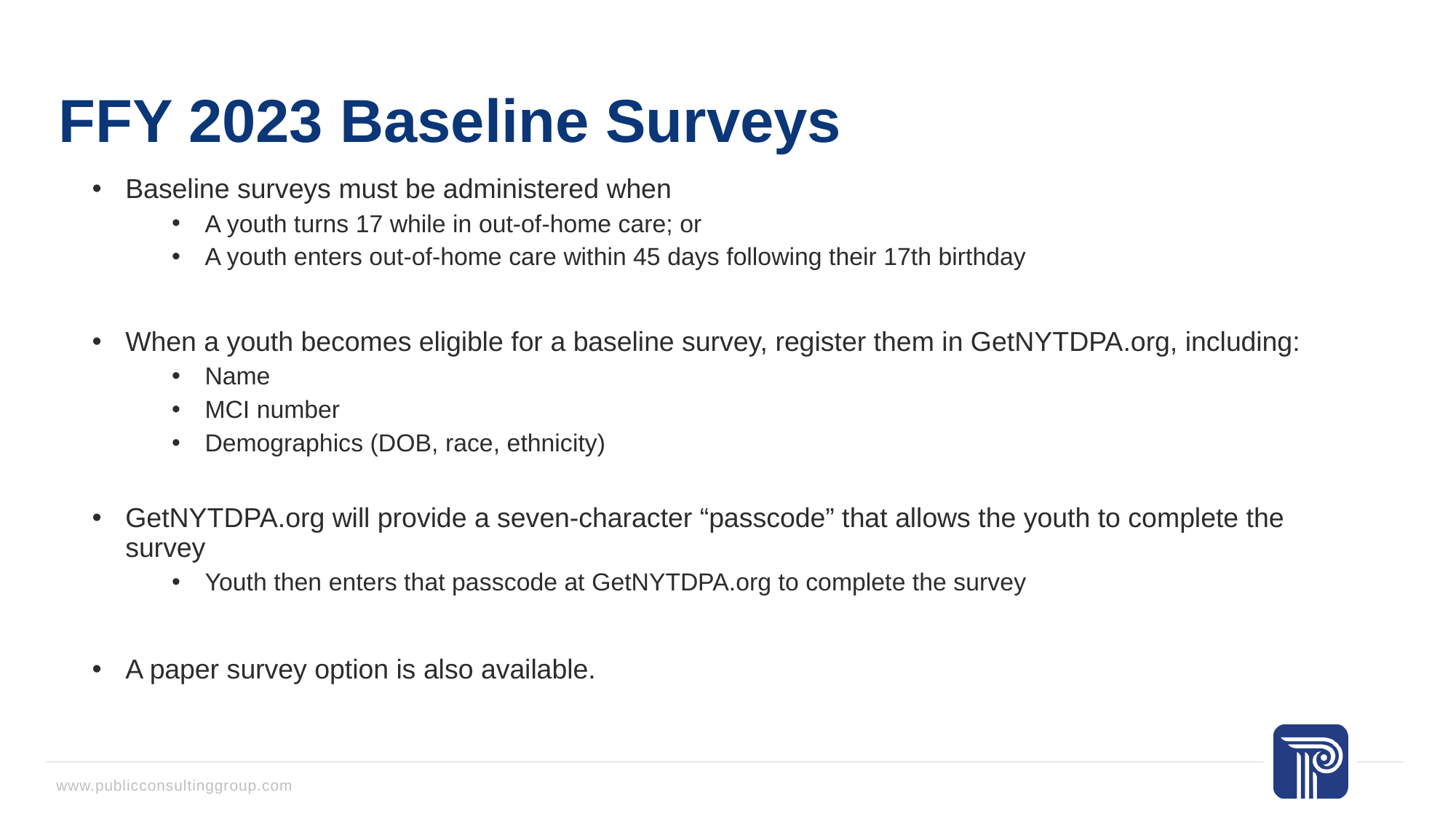

# FFY 2023 Baseline Surveys
Baseline surveys must be administered when
A youth turns 17 while in out-of-home care; or
A youth enters out-of-home care within 45 days following their 17th birthday

When a youth becomes eligible for a baseline survey, register them in GetNYTDPA.org, including:
Name
MCI number
Demographics (DOB, race, ethnicity)

GetNYTDPA.org will provide a seven-character “passcode” that allows the youth to complete the survey
Youth then enters that passcode at GetNYTDPA.org to complete the survey

A paper survey option is also available.